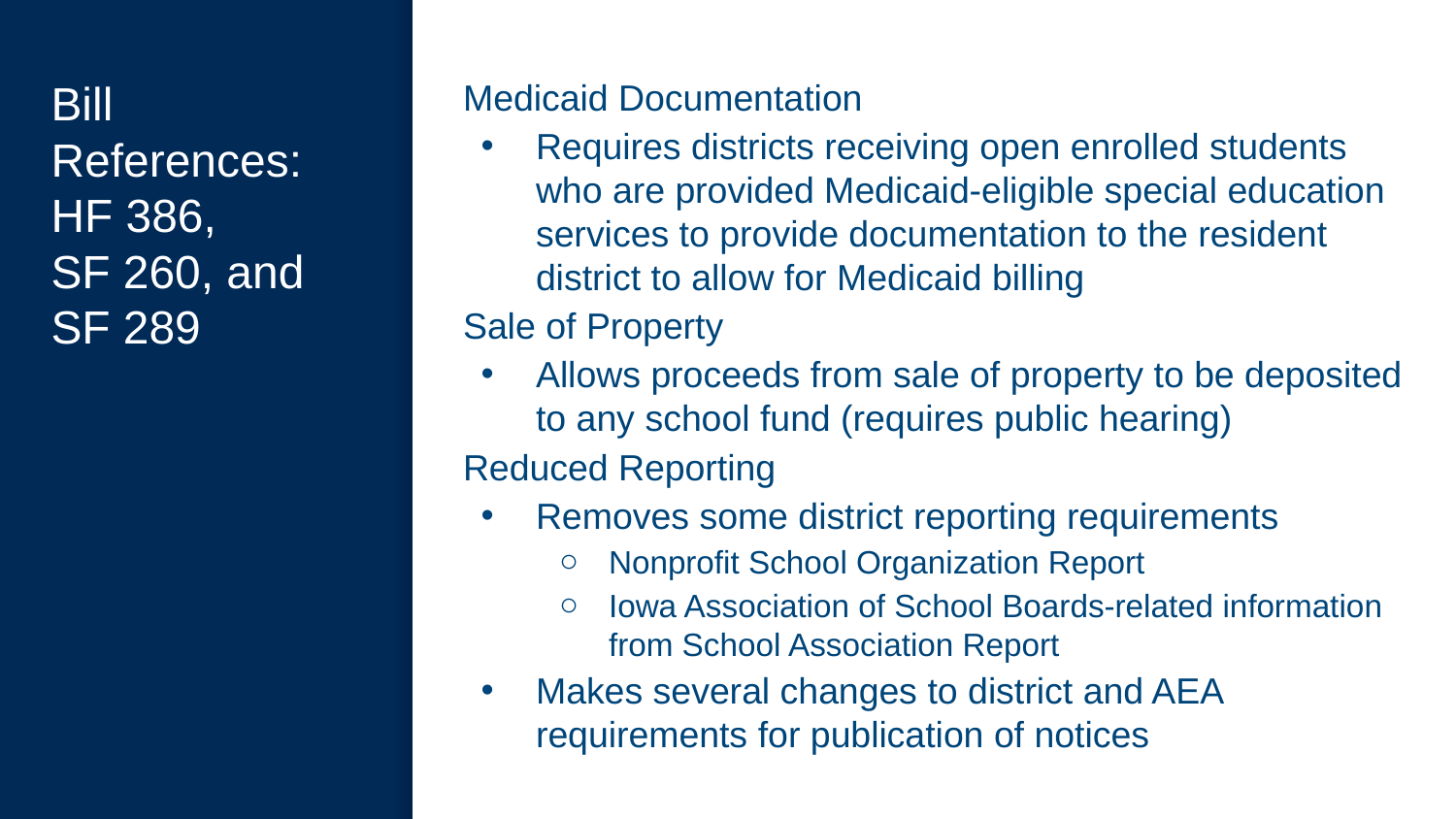

# Bill References:
HF 386,
SF 260, and
SF 289
Medicaid Documentation
Requires districts receiving open enrolled students who are provided Medicaid-eligible special education services to provide documentation to the resident district to allow for Medicaid billing
Sale of Property
Allows proceeds from sale of property to be deposited to any school fund (requires public hearing)
Reduced Reporting
Removes some district reporting requirements
Nonprofit School Organization Report
Iowa Association of School Boards-related information from School Association Report
Makes several changes to district and AEA requirements for publication of notices